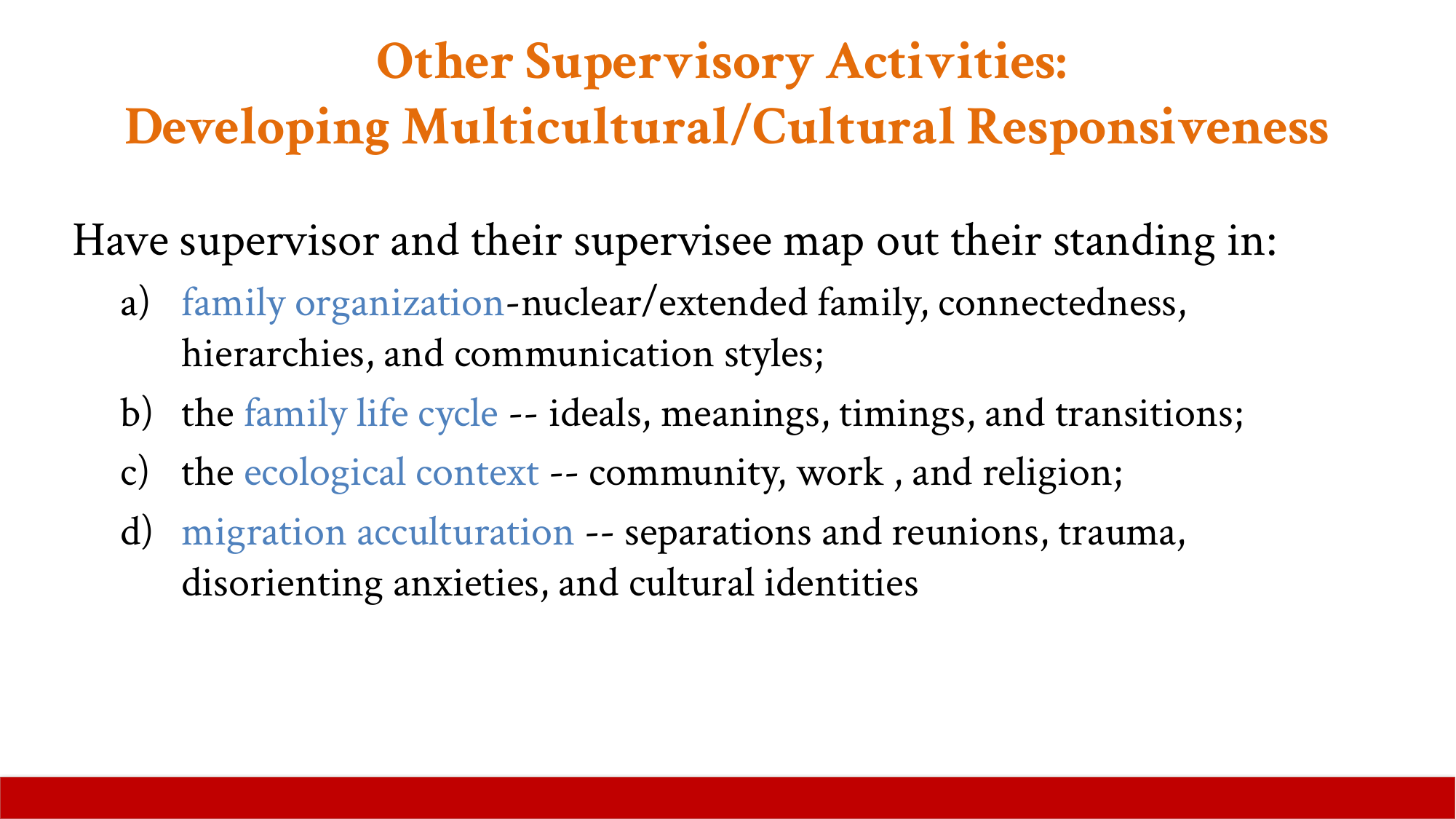

# Other Supervisory Activities: Developing Multicultural/Cultural Responsiveness
Have supervisor and their supervisee map out their standing in:
family organization-nuclear/extended family, connectedness, hierarchies, and communication styles;
the family life cycle -- ideals, meanings, timings, and transitions;
the ecological context -- community, work , and religion;
migration acculturation -- separations and reunions, trauma, disorienting anxieties, and cultural identities